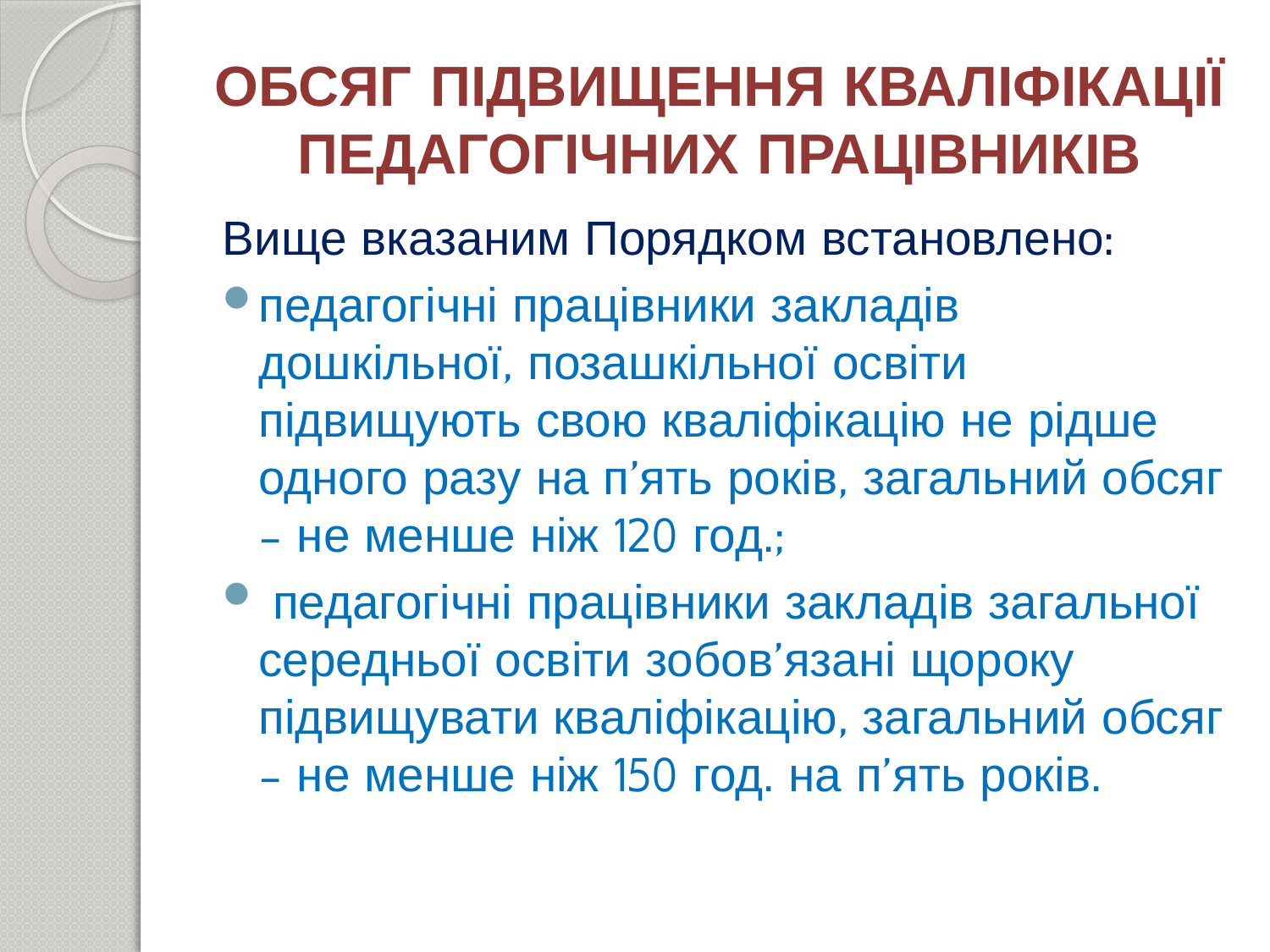

# ОБСЯГ ПІДВИЩЕННЯ КВАЛІФІКАЦІЇ ПЕДАГОГІЧНИХ ПРАЦІВНИКІВ
Вище вказаним Порядком встановлено:
педагогічні працівники закладів дошкільної, позашкільної освіти підвищують свою кваліфікацію не рідше одного разу на п’ять років, загальний обсяг – не менше ніж 120 год.;
 педагогічні працівники закладів загальної середньої освіти зобов’язані щороку підвищувати кваліфікацію, загальний обсяг – не менше ніж 150 год. на п’ять років.